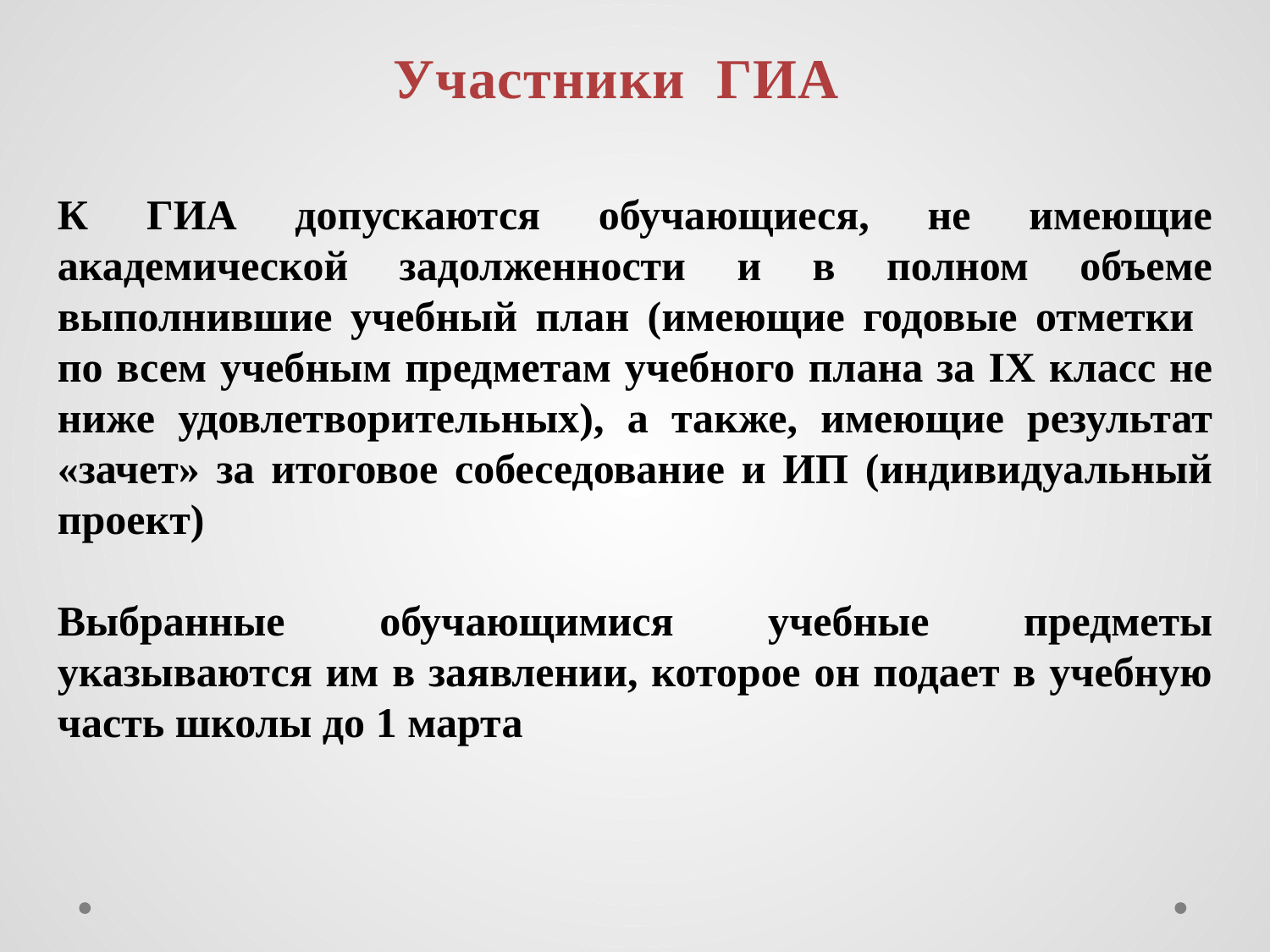

Участники  ГИА
К ГИА допускаются обучающиеся, не имеющие академической задолженности и в полном объеме выполнившие учебный план (имеющие годовые отметки  по всем учебным предметам учебного плана за IX класс не ниже удовлетворительных), а также, имеющие результат «зачет» за итоговое собеседование и ИП (индивидуальный проект)

Выбранные обучающимися учебные предметы указываются им в заявлении, которое он подает в учебную часть школы до 1 марта